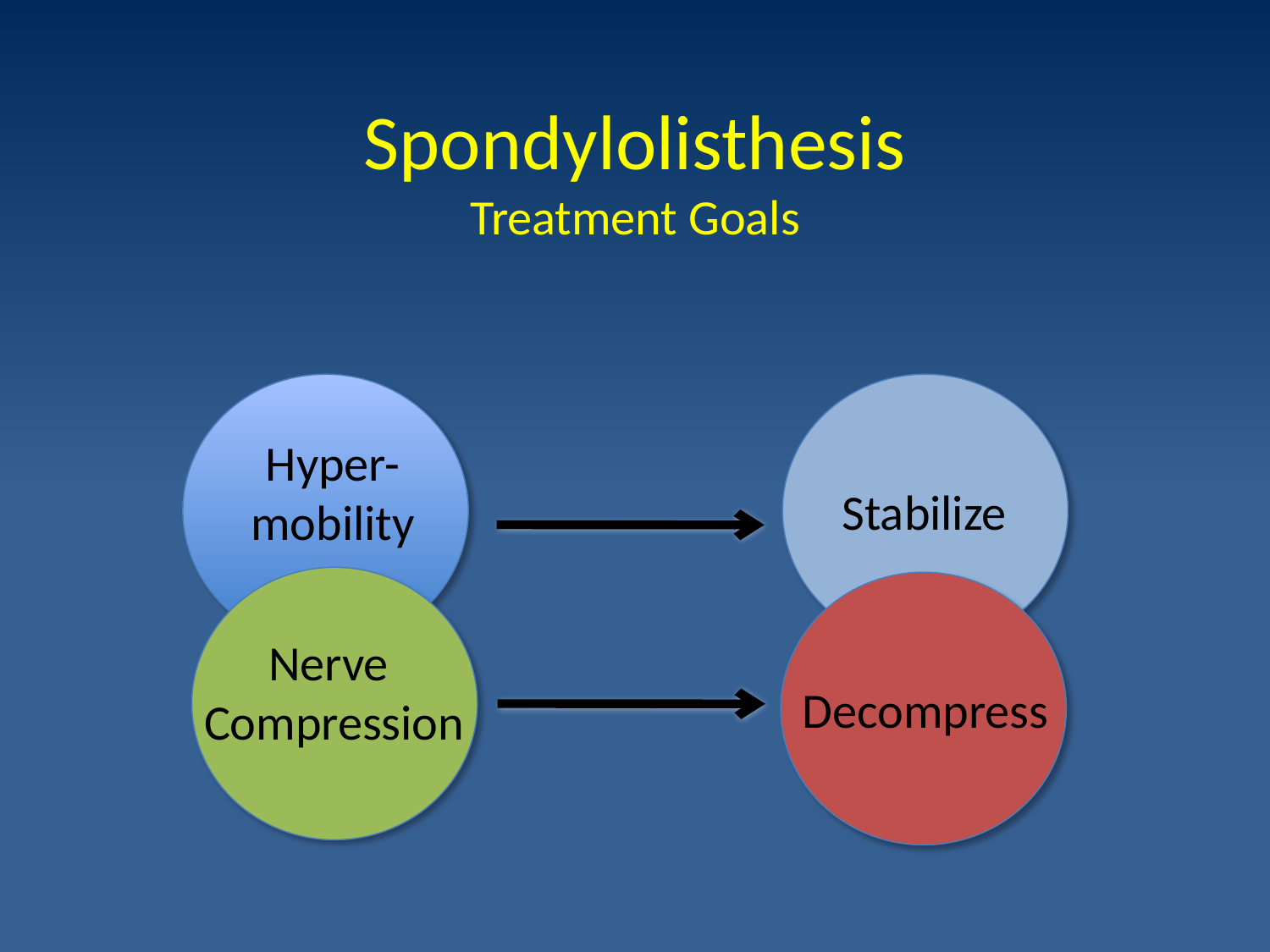

# Spondylolisthesis Treatment Goals

Stabilize
Hyper-mobility

Nerve
Compression

Decompress